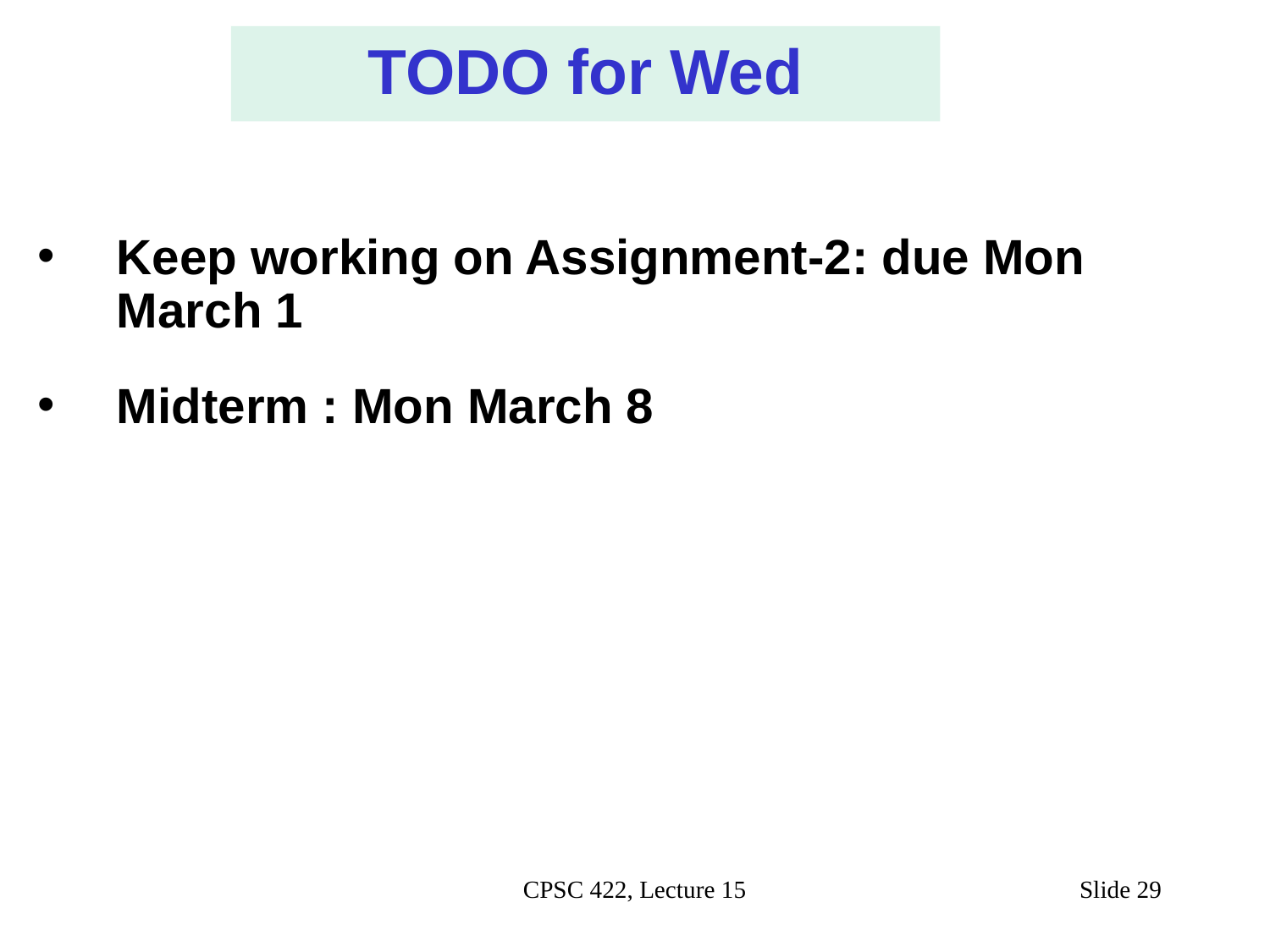

TODO for Wed

Keep working on Assignment-2: due Mon March 1
Midterm : Mon March 8

#
CPSC 422, Lecture 15
Slide 29